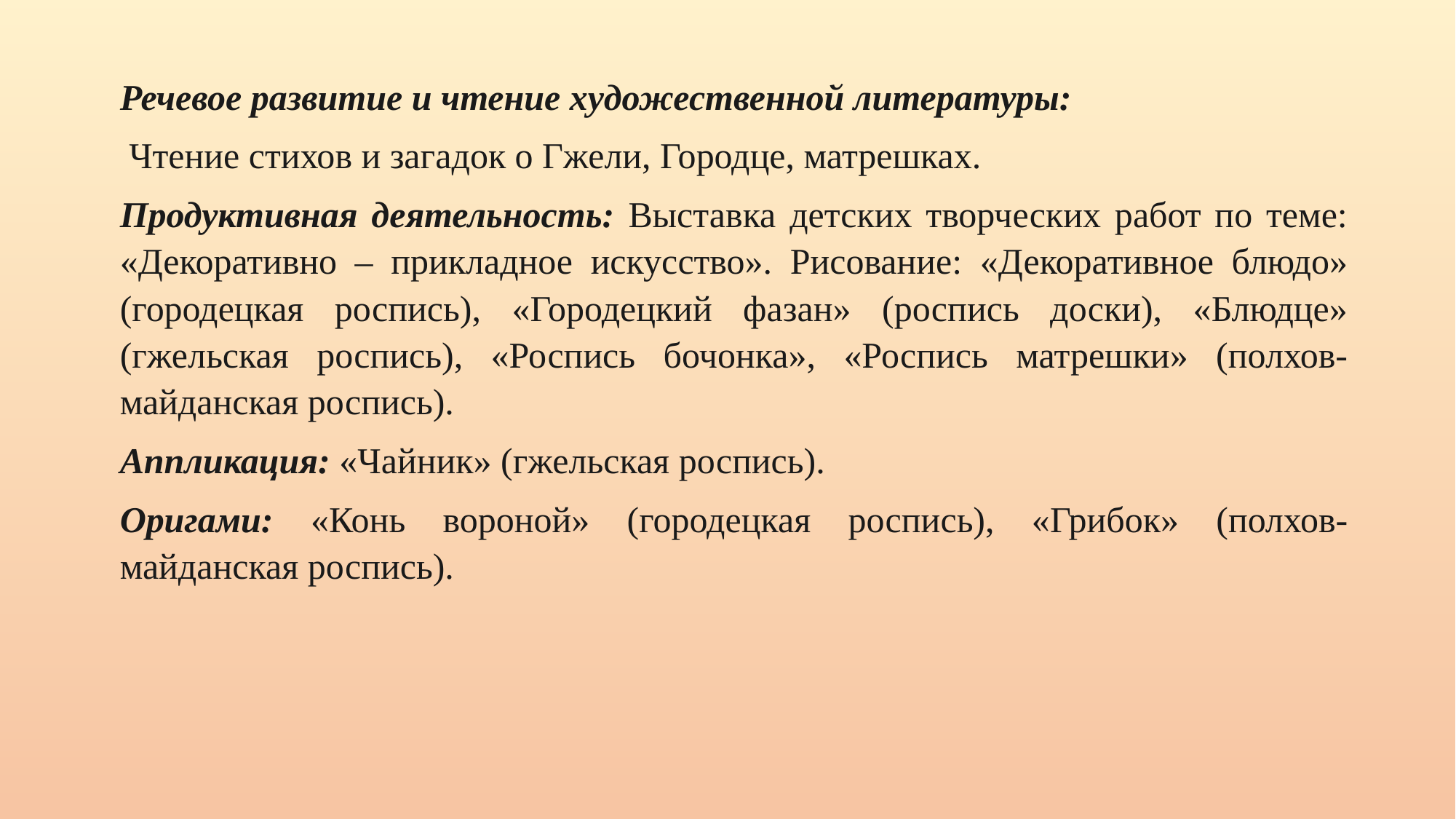

Речевое развитие и чтение художественной литературы:
 Чтение стихов и загадок о Гжели, Городце, матрешках.
Продуктивная деятельность: Выставка детских творческих работ по теме: «Декоративно – прикладное искусство». Рисование: «Декоративное блюдо» (городецкая роспись), «Городецкий фазан» (роспись доски), «Блюдце» (гжельская роспись), «Роспись бочонка», «Роспись матрешки» (полхов-майданская роспись).
Аппликация: «Чайник» (гжельская роспись).
Оригами: «Конь вороной» (городецкая роспись), «Грибок» (полхов-майданская роспись).